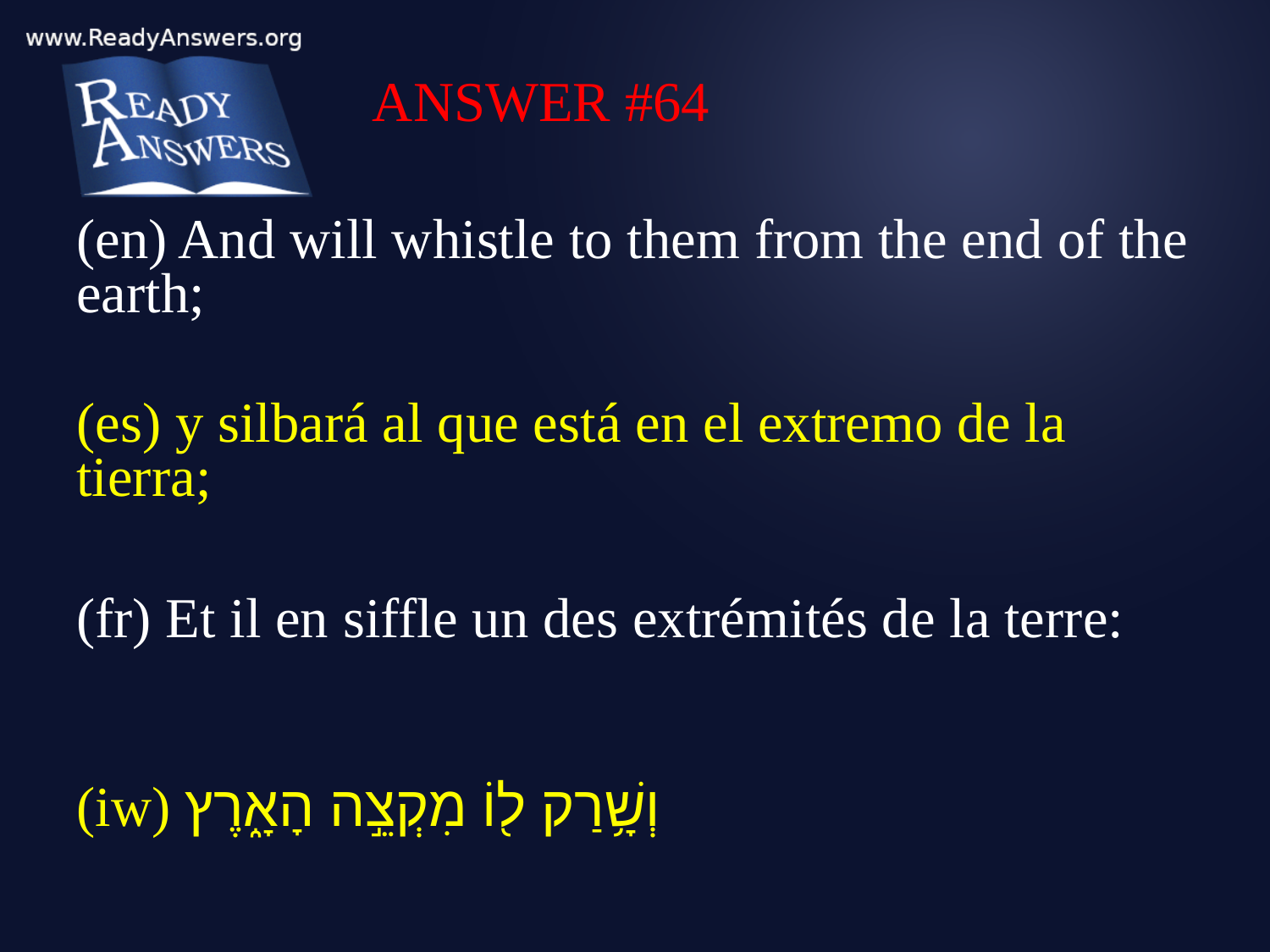

ANSWER #64
(en) And will whistle to them from the end of the earth;
(es) y silbará al que está en el extremo de la tierra;
(fr) Et il en siffle un des extrémités de la terre:
(iw) וְשָׁ֥רַק ל֖וֹ מִקְצֵ֣ה הָאָ֑רֶץ